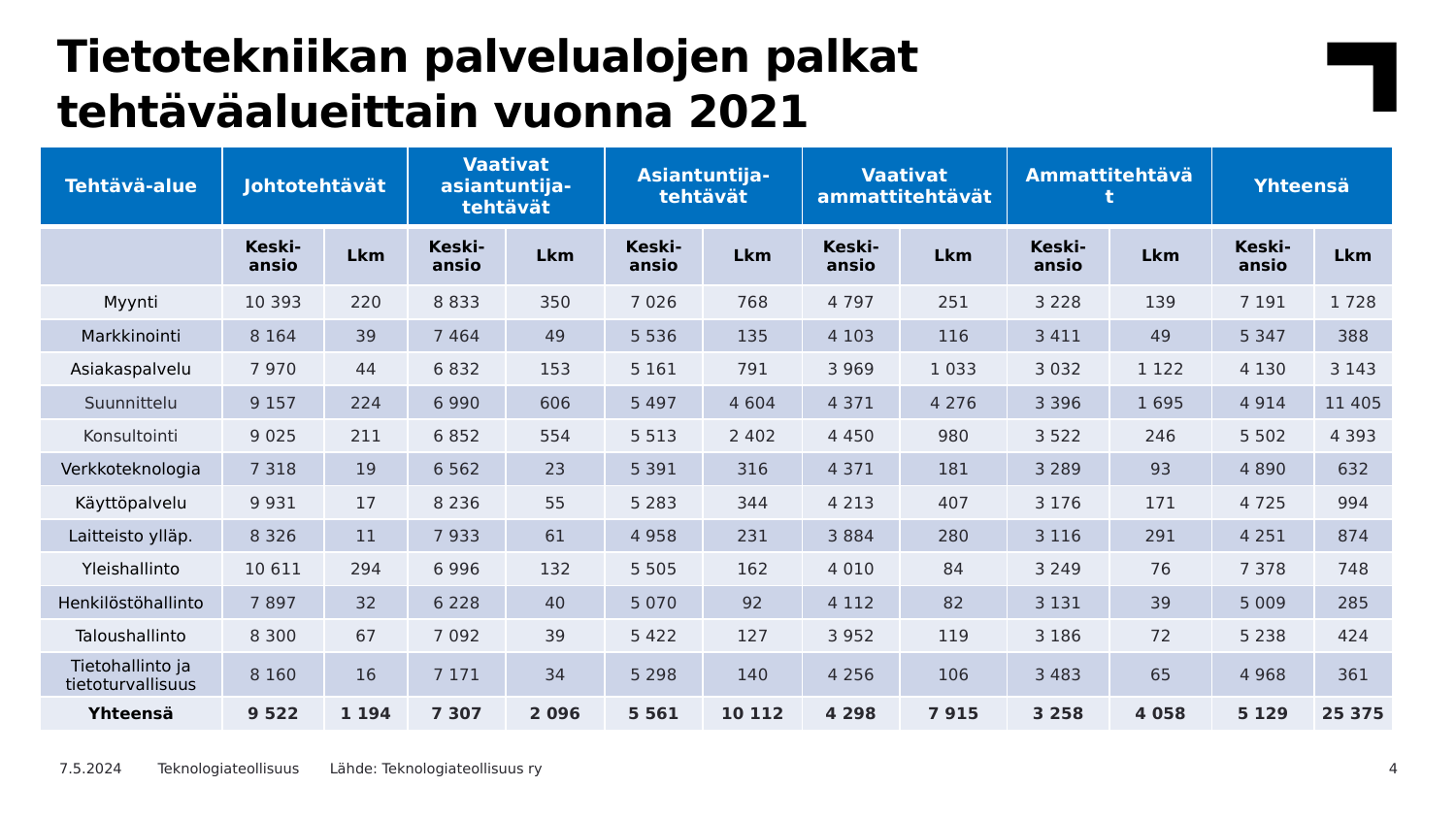

Tietotekniikan palvelualojen palkat tehtäväalueittain vuonna 2021
| Tehtävä-alue | Johtotehtävät |  | Vaativat asiantuntija- tehtävät |  | Asiantuntija- tehtävät |  | Vaativat ammattitehtävät |  | Ammattitehtävät |  | Yhteensä |  |
| --- | --- | --- | --- | --- | --- | --- | --- | --- | --- | --- | --- | --- |
|  | Keski- ansio | Lkm | Keski- ansio | Lkm | Keski- ansio | Lkm | Keski- ansio | Lkm | Keski- ansio | Lkm | Keski- ansio | Lkm |
| Myynti | 10 393 | 220 | 8 833 | 350 | 7 026 | 768 | 4 797 | 251 | 3 228 | 139 | 7 191 | 1 728 |
| Markkinointi | 8 164 | 39 | 7 464 | 49 | 5 536 | 135 | 4 103 | 116 | 3 411 | 49 | 5 347 | 388 |
| Asiakaspalvelu | 7 970 | 44 | 6 832 | 153 | 5 161 | 791 | 3 969 | 1 033 | 3 032 | 1 122 | 4 130 | 3 143 |
| Suunnittelu | 9 157 | 224 | 6 990 | 606 | 5 497 | 4 604 | 4 371 | 4 276 | 3 396 | 1 695 | 4 914 | 11 405 |
| Konsultointi | 9 025 | 211 | 6 852 | 554 | 5 513 | 2 402 | 4 450 | 980 | 3 522 | 246 | 5 502 | 4 393 |
| Verkkoteknologia | 7 318 | 19 | 6 562 | 23 | 5 391 | 316 | 4 371 | 181 | 3 289 | 93 | 4 890 | 632 |
| Käyttöpalvelu | 9 931 | 17 | 8 236 | 55 | 5 283 | 344 | 4 213 | 407 | 3 176 | 171 | 4 725 | 994 |
| Laitteisto ylläp. | 8 326 | 11 | 7 933 | 61 | 4 958 | 231 | 3 884 | 280 | 3 116 | 291 | 4 251 | 874 |
| Yleishallinto | 10 611 | 294 | 6 996 | 132 | 5 505 | 162 | 4 010 | 84 | 3 249 | 76 | 7 378 | 748 |
| Henkilöstöhallinto | 7 897 | 32 | 6 228 | 40 | 5 070 | 92 | 4 112 | 82 | 3 131 | 39 | 5 009 | 285 |
| Taloushallinto | 8 300 | 67 | 7 092 | 39 | 5 422 | 127 | 3 952 | 119 | 3 186 | 72 | 5 238 | 424 |
| Tietohallinto ja tietoturvallisuus | 8 160 | 16 | 7 171 | 34 | 5 298 | 140 | 4 256 | 106 | 3 483 | 65 | 4 968 | 361 |
| Yhteensä | 9 522 | 1 194 | 7 307 | 2 096 | 5 561 | 10 112 | 4 298 | 7 915 | 3 258 | 4 058 | 5 129 | 25 375 |
Teknologiateollisuus
7.5.2024
Lähde: Teknologiateollisuus ry
4